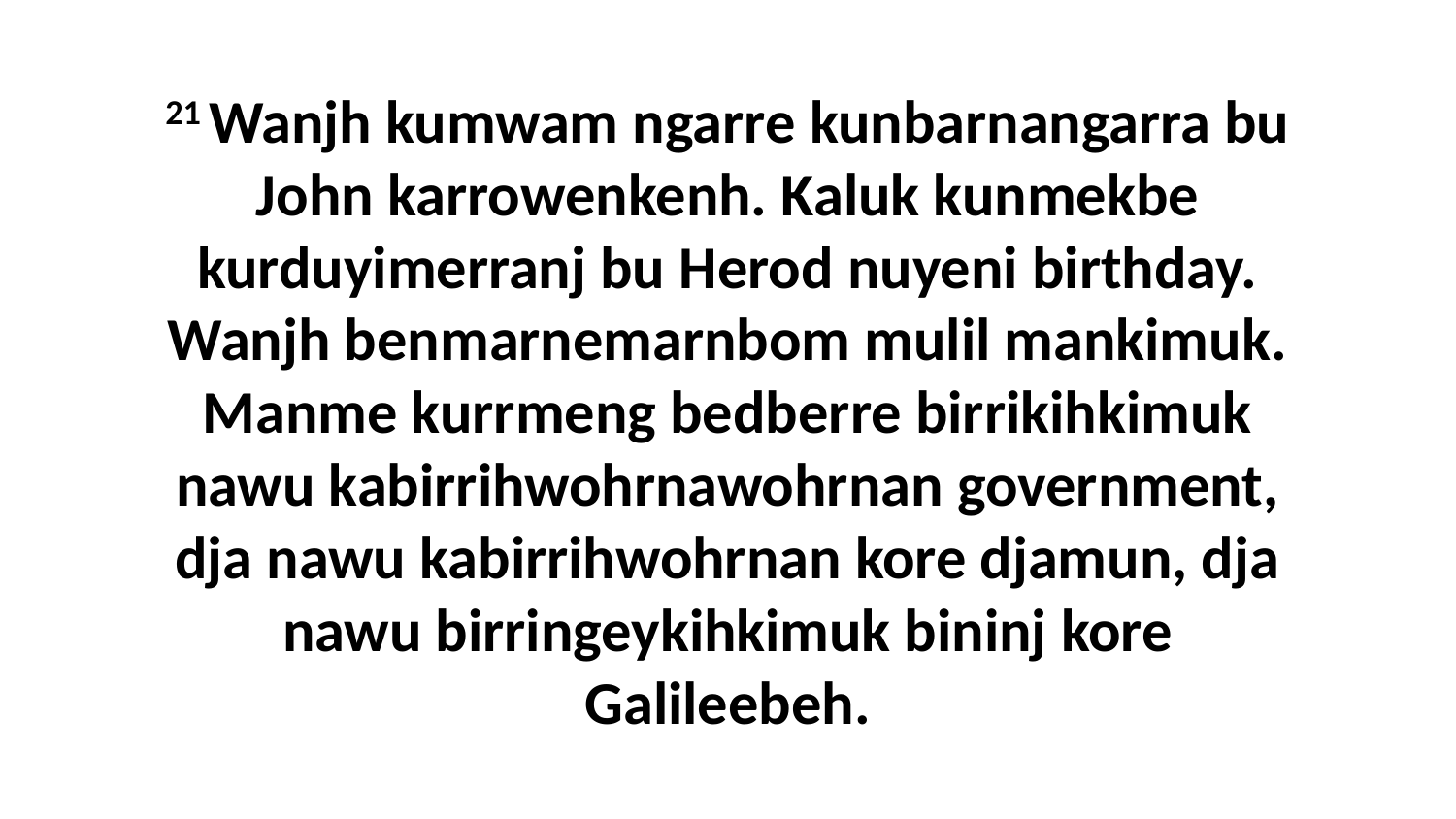

21 Wanjh kumwam ngarre kunbarnangarra bu John karrowenkenh. Kaluk kunmekbe kurduyimerranj bu Herod nuyeni birthday. Wanjh benmarnemarnbom mulil mankimuk. Manme kurrmeng bedberre birrikihkimuk nawu kabirrihwohrnawohrnan government, dja nawu kabirrihwohrnan kore djamun, dja nawu birringeykihkimuk bininj kore Galileebeh.